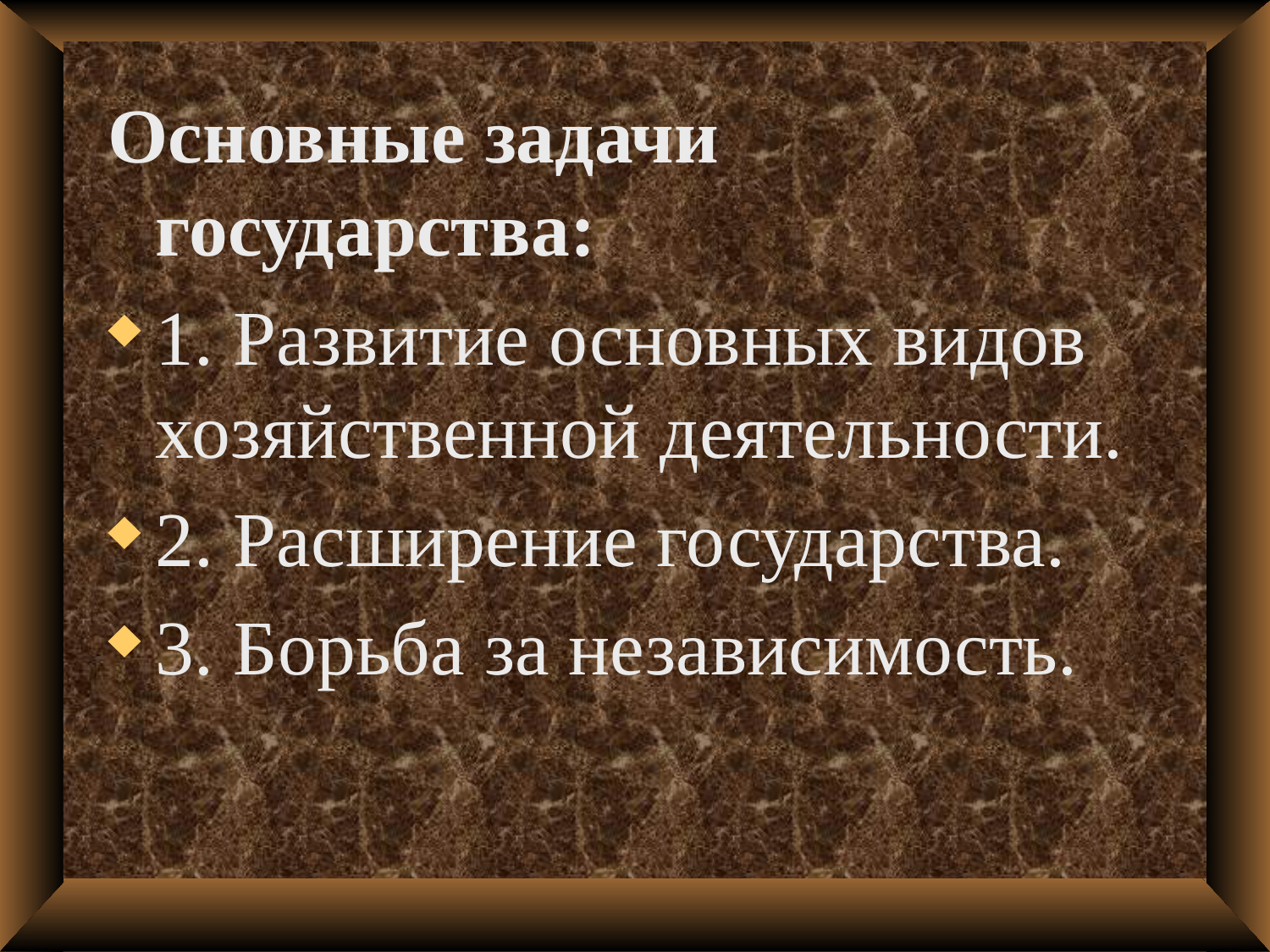

Основные задачи государства:
1. Развитие основных видов хозяйственной деятельности.
2. Расширение государства.
3. Борьба за независимость.